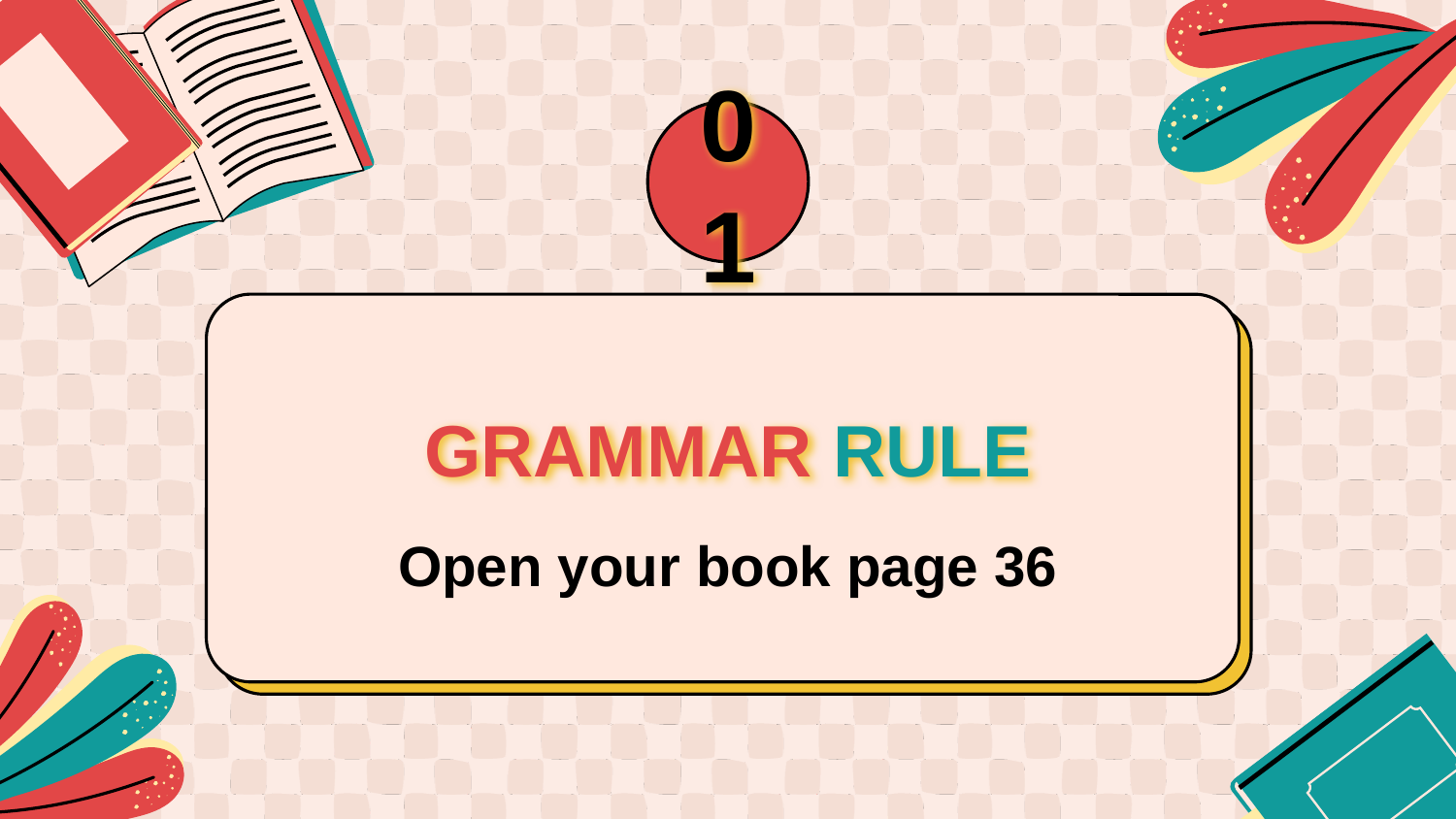

01

# GRAMMAR RULE
Open your book page 36